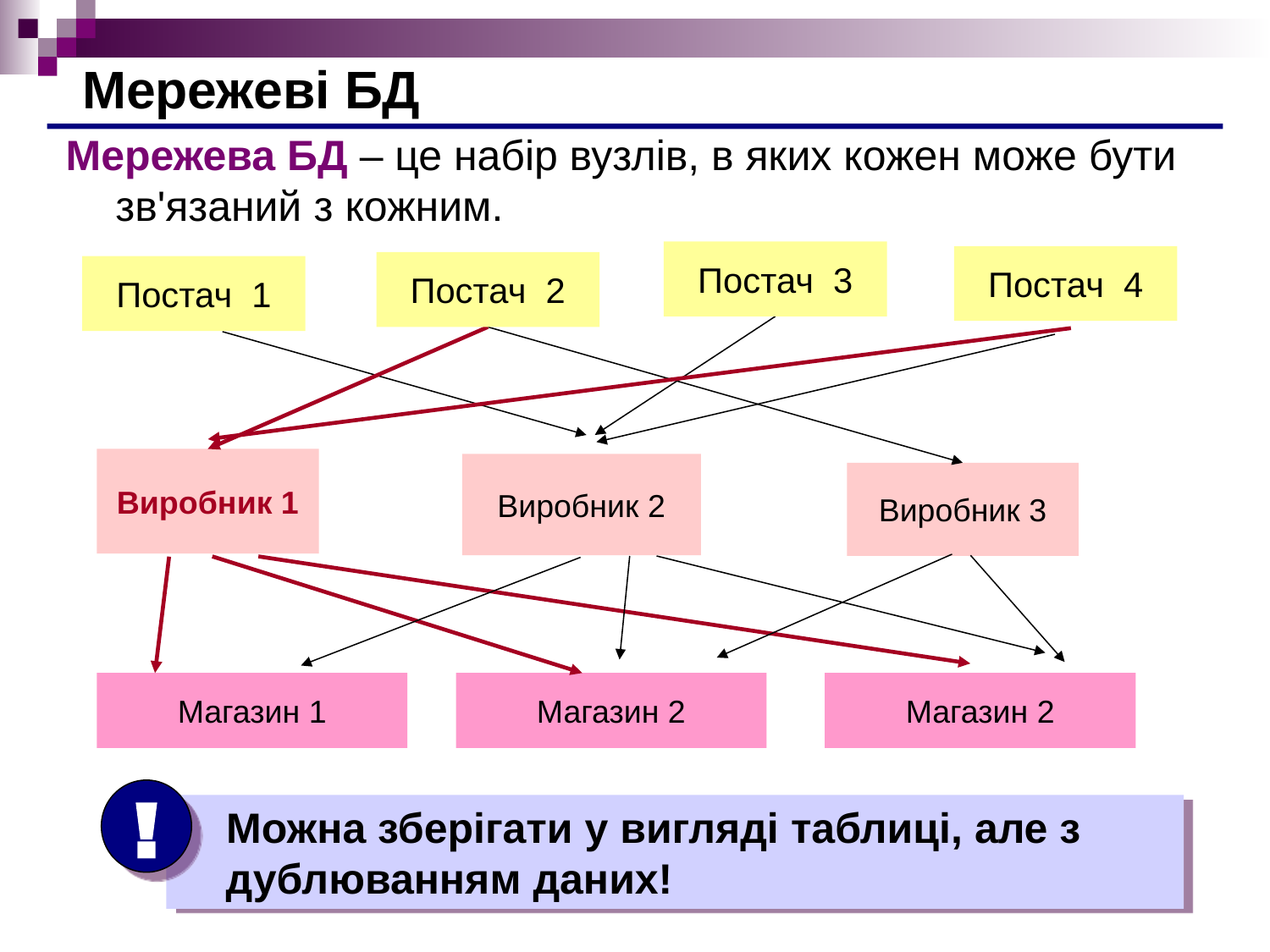

Мережеві БД
Мережева БД – це набір вузлів, в яких кожен може бути зв'язаний з кожним.

Постач  3
Постач  4
Постач  2
Постач  1
Виробник 1
Виробник 2
Виробник 3

Магазин 1
Магазин 2
Магазин 2
!
    Можна зберігати у вигляді таблиці, але з
    дублюванням даних!